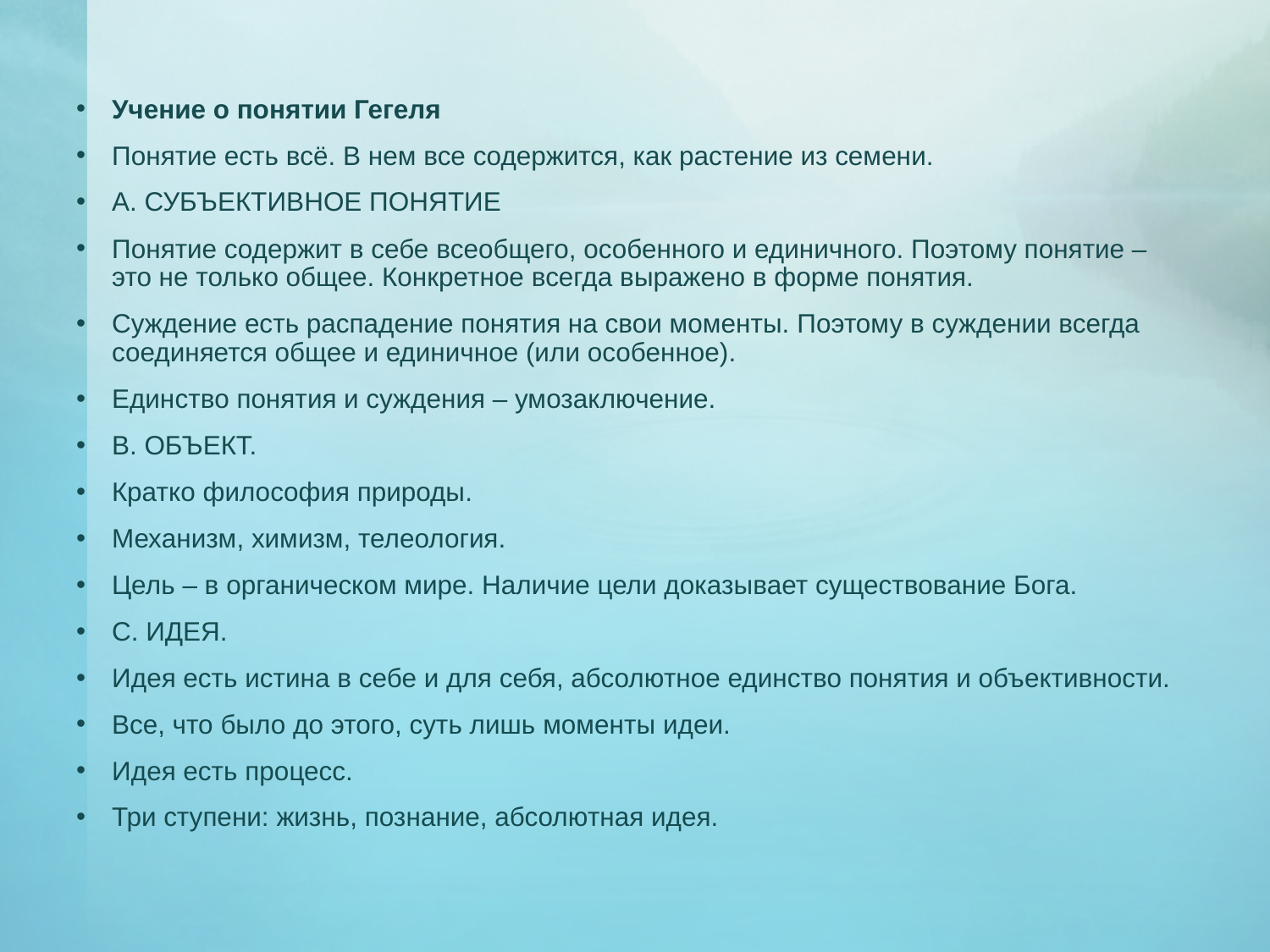

Учение о понятии Гегеля
Понятие есть всё. В нем все содержится, как растение из семени.
А. СУБЪЕКТИВНОЕ ПОНЯТИЕ
Понятие содержит в себе всеобщего, особенного и единичного. Поэтому понятие – это не только общее. Конкретное всегда выражено в форме понятия.
Суждение есть распадение понятия на свои моменты. Поэтому в суждении всегда соединяется общее и единичное (или особенное).
Единство понятия и суждения – умозаключение.
В. ОБЪЕКТ.
Кратко философия природы.
Механизм, химизм, телеология.
Цель – в органическом мире. Наличие цели доказывает существование Бога.
С. ИДЕЯ.
Идея есть истина в себе и для себя, абсолютное единство понятия и объективности.
Все, что было до этого, суть лишь моменты идеи.
Идея есть процесс.
Три ступени: жизнь, познание, абсолютная идея.